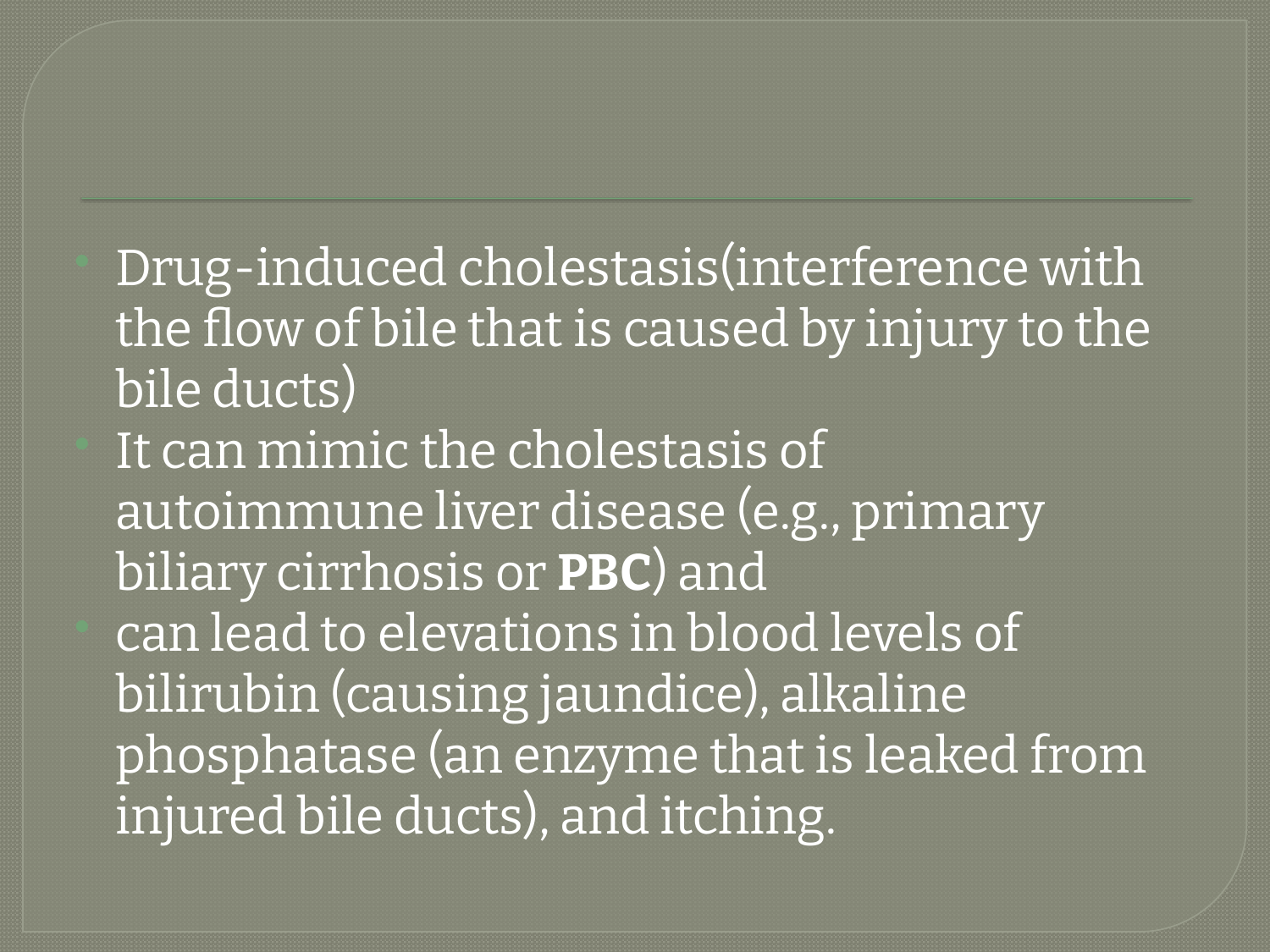

Drug-induced cholestasis(interference with the flow of bile that is caused by injury to the bile ducts)
It can mimic the cholestasis of autoimmune liver disease (e.g., primary biliary cirrhosis or PBC) and
can lead to elevations in blood levels of bilirubin (causing jaundice), alkaline phosphatase (an enzyme that is leaked from injured bile ducts), and itching.